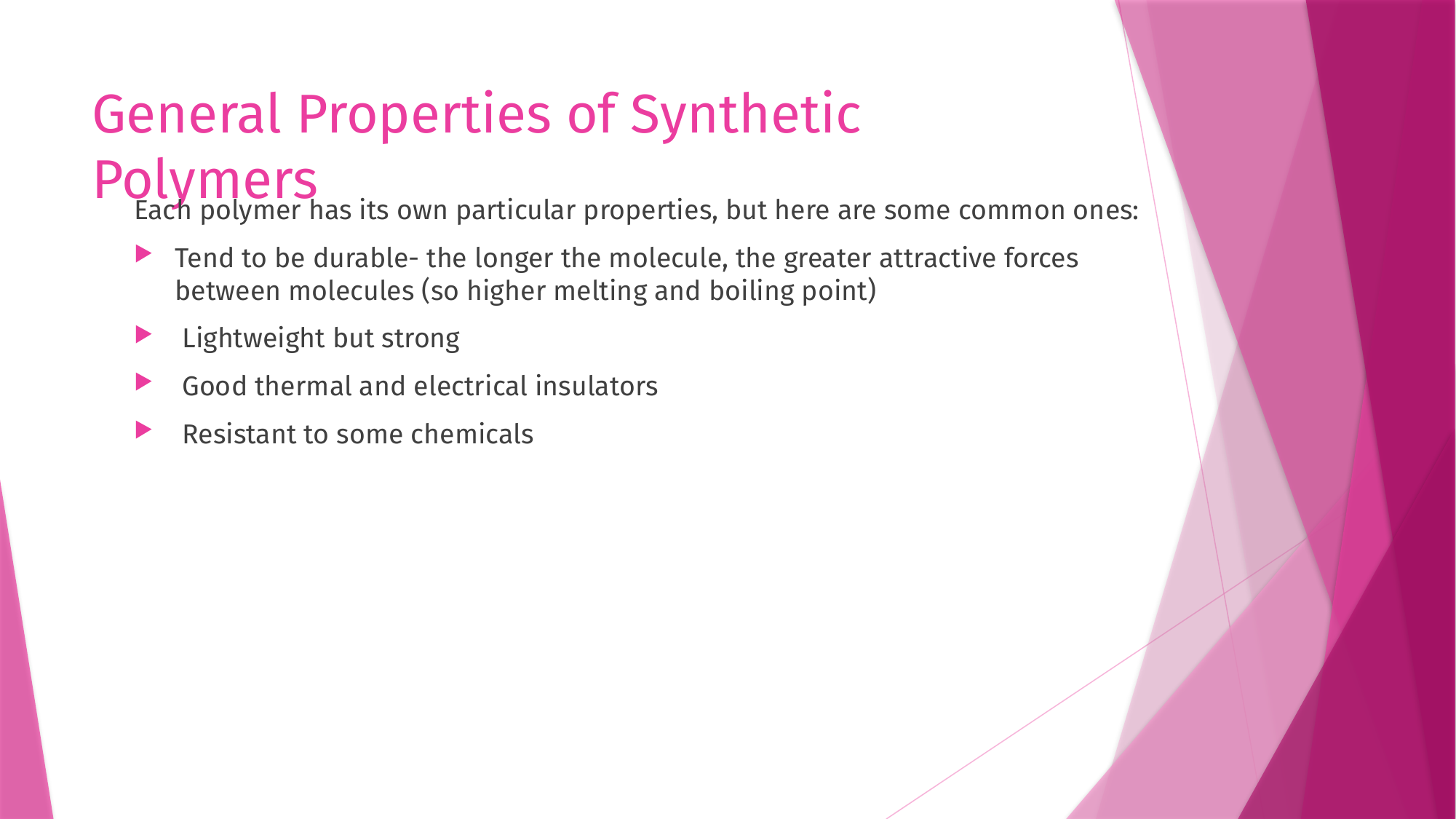

# General Properties of Synthetic Polymers
Each polymer has its own particular properties, but here are some common ones:
Tend to be durable- the longer the molecule, the greater attractive forces between molecules (so higher melting and boiling point)
 Lightweight but strong
 Good thermal and electrical insulators
 Resistant to some chemicals